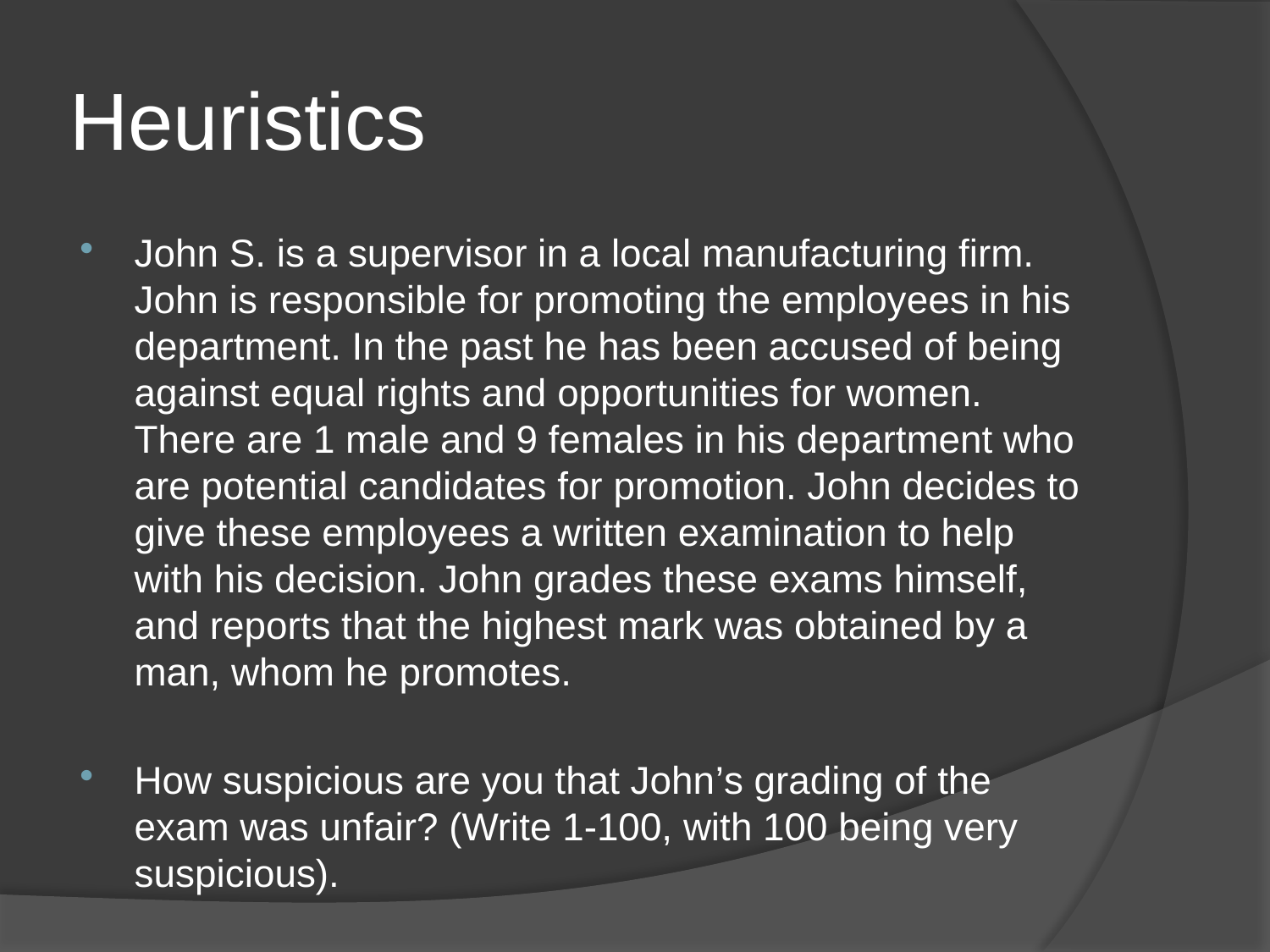

# Heuristics
John S. is a supervisor in a local manufacturing firm. John is responsible for promoting the employees in his department. In the past he has been accused of being against equal rights and opportunities for women. There are 1 male and 9 females in his department who are potential candidates for promotion. John decides to give these employees a written examination to help with his decision. John grades these exams himself, and reports that the highest mark was obtained by a man, whom he promotes.

How suspicious are you that John’s grading of the exam was unfair? (Write 1-100, with 100 being very suspicious).